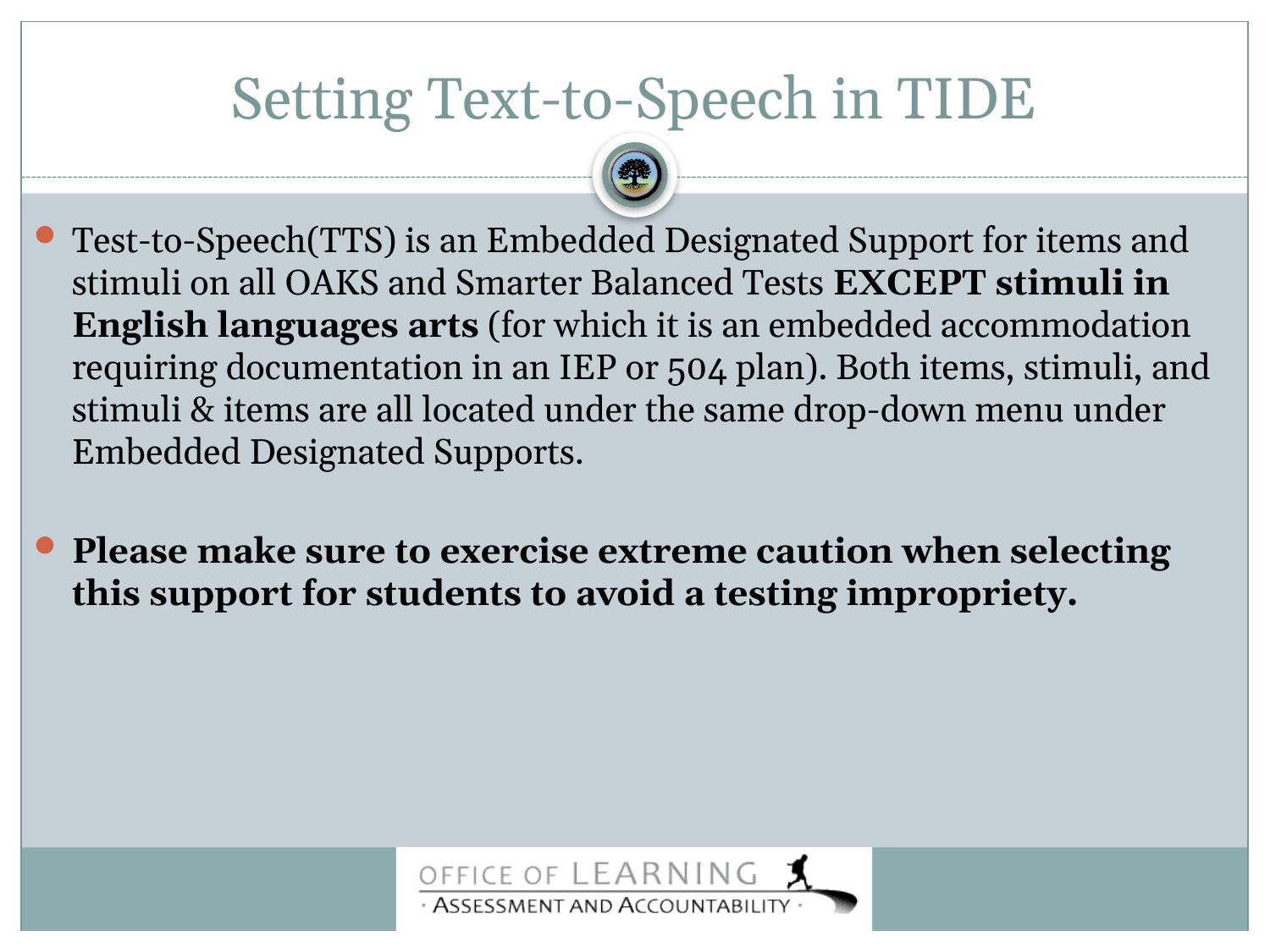

# Setting Text-to-Speech in TIDE
Test-to-Speech(TTS) is an Embedded Designated Support for items and stimuli on all OAKS and Smarter Balanced Tests EXCEPT stimuli in English languages arts (for which it is an embedded accommodation requiring documentation in an IEP or 504 plan). Both items, stimuli, and stimuli & items are all located under the same drop-down menu under Embedded Designated Supports.

Please make sure to exercise extreme caution when selecting this support for students to avoid a testing impropriety.